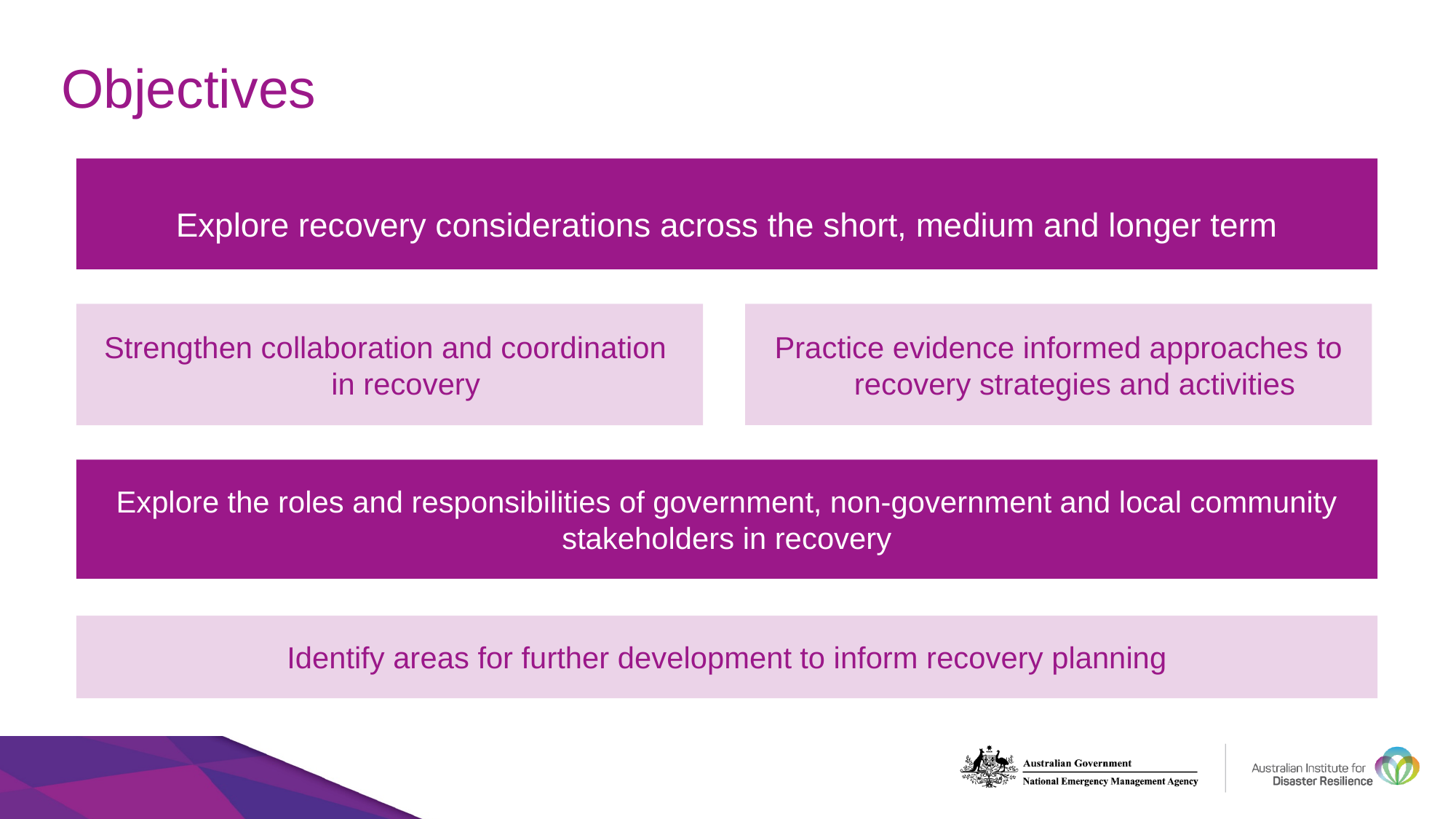

# Objectives
Explore recovery considerations across the short, medium and longer term
Strengthen collaboration and coordination
in recovery
Practice evidence informed approaches to recovery strategies and activities
Explore the roles and responsibilities of government, non-government and local community stakeholders in recovery
Identify areas for further development to inform recovery planning